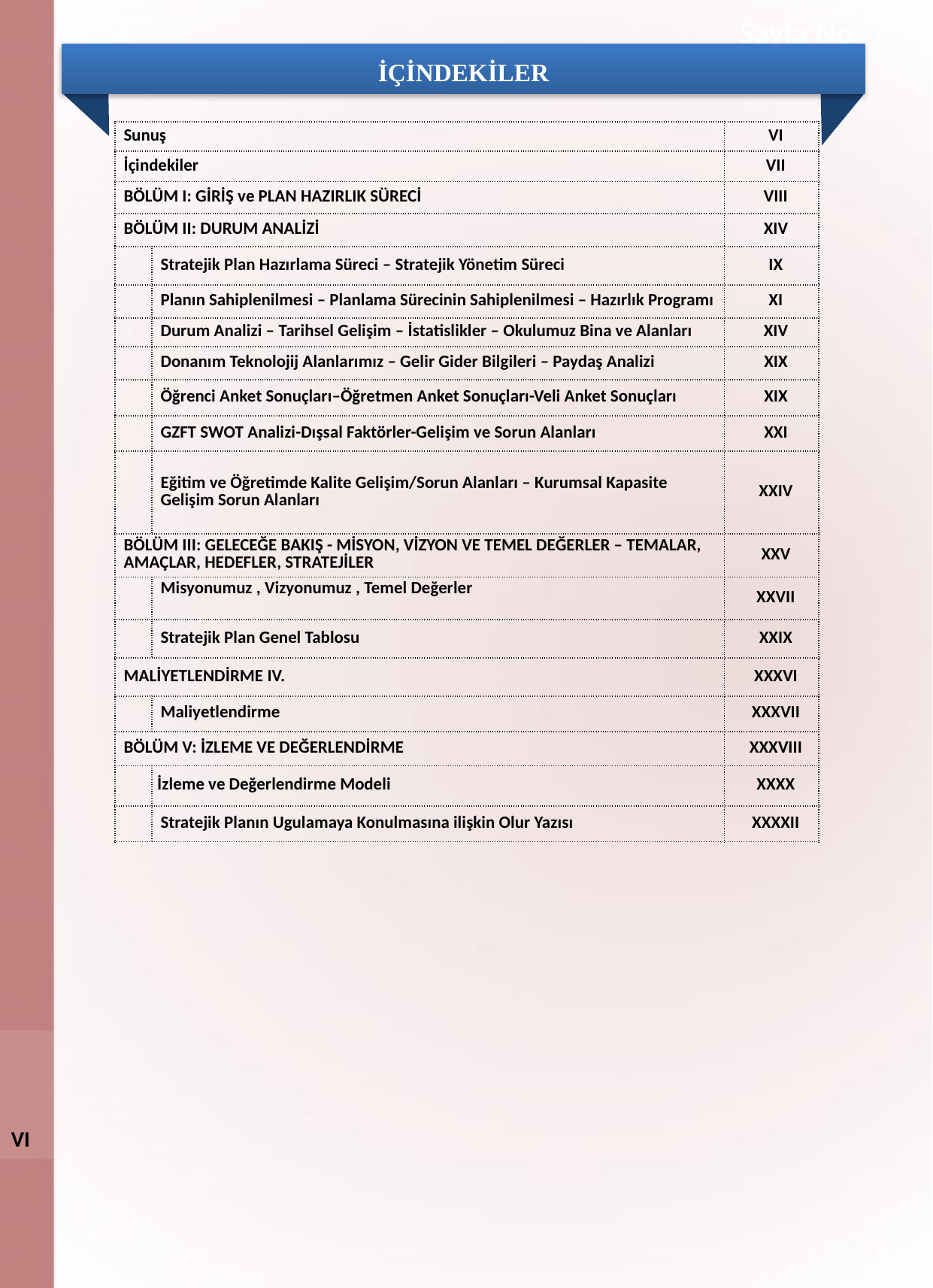

Sayfa No
İÇİNDEKİLER

| Sunuş |  | VI |
| --- | --- | --- |
| İçindekiler |  | VII |
| BÖLÜM I: GİRİŞ ve PLAN HAZIRLIK SÜRECİ |  | VIII |
| BÖLÜM II: DURUM ANALİZİ |  | XIV |
|  | Stratejik Plan Hazırlama Süreci – Stratejik Yönetim Süreci | IX |
|  | Planın Sahiplenilmesi – Planlama Sürecinin Sahiplenilmesi – Hazırlık Programı | XI |
|  | Durum Analizi – Tarihsel Gelişim – İstatislikler – Okulumuz Bina ve Alanları | XIV |
|  | Donanım Teknolojij Alanlarımız – Gelir Gider Bilgileri – Paydaş Analizi | XIX |
|  | Öğrenci Anket Sonuçları–Öğretmen Anket Sonuçları-Veli Anket Sonuçları | XIX |
|  | GZFT SWOT Analizi-Dışsal Faktörler-Gelişim ve Sorun Alanları | XXI |
|  | Eğitim ve Öğretimde Kalite Gelişim/Sorun Alanları – Kurumsal Kapasite Gelişim Sorun Alanları | XXIV |
| BÖLÜM III: GELECEĞE BAKIŞ - MİSYON, VİZYON VE TEMEL DEĞERLER – TEMALAR, AMAÇLAR, HEDEFLER, STRATEJİLER |  | XXV |
|  | Misyonumuz , Vizyonumuz , Temel Değerler | XXVII |
|  | Stratejik Plan Genel Tablosu | XXIX |
| MALİYETLENDİRME IV. |  | XXXVI |
|  | Maliyetlendirme | XXXVII |
| BÖLÜM V: İZLEME VE DEĞERLENDİRME |  | XXXVIII |
|  | İzleme ve Değerlendirme Modeli | XXXX |
|  | Stratejik Planın Ugulamaya Konulmasına ilişkin Olur Yazısı | XXXXII |
VI